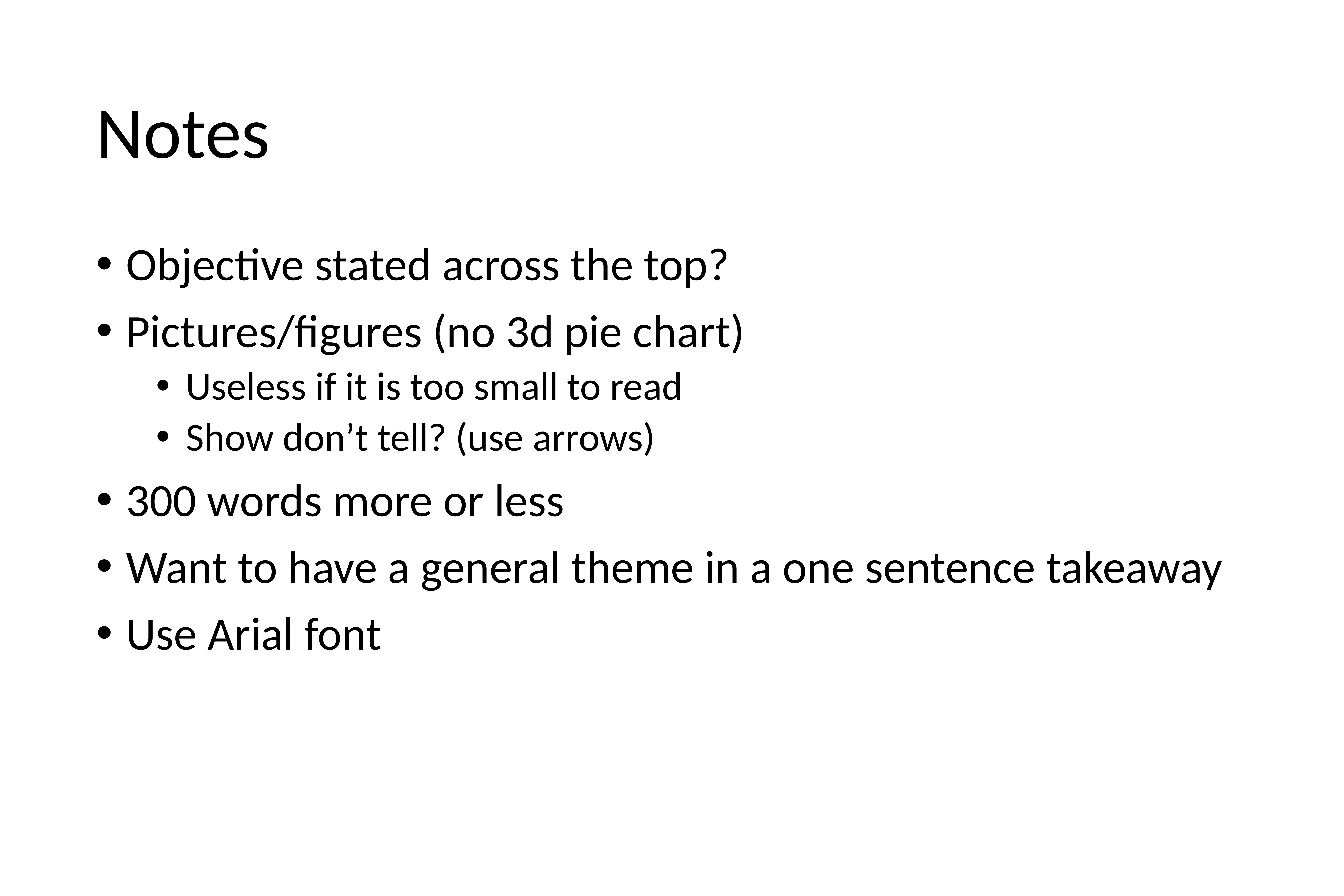

# Notes
Objective stated across the top?
Pictures/figures (no 3d pie chart)
Useless if it is too small to read
Show don’t tell? (use arrows)
300 words more or less
Want to have a general theme in a one sentence takeaway
Use Arial font